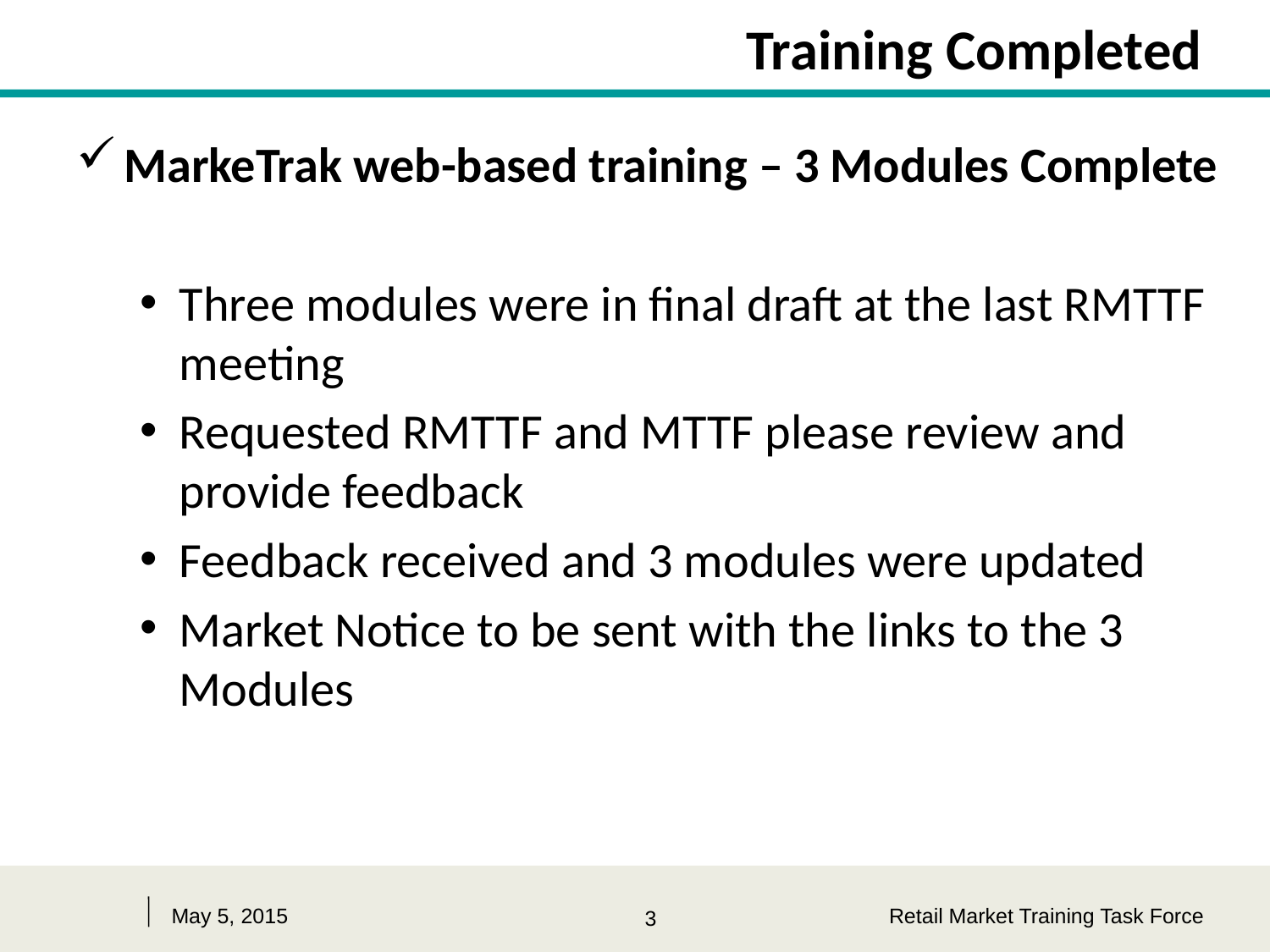

# Training Completed
MarkeTrak web-based training – 3 Modules Complete

Three modules were in final draft at the last RMTTF meeting
Requested RMTTF and MTTF please review and provide feedback
Feedback received and 3 modules were updated
Market Notice to be sent with the links to the 3 Modules

May 5, 2015
Retail Market Training Task Force